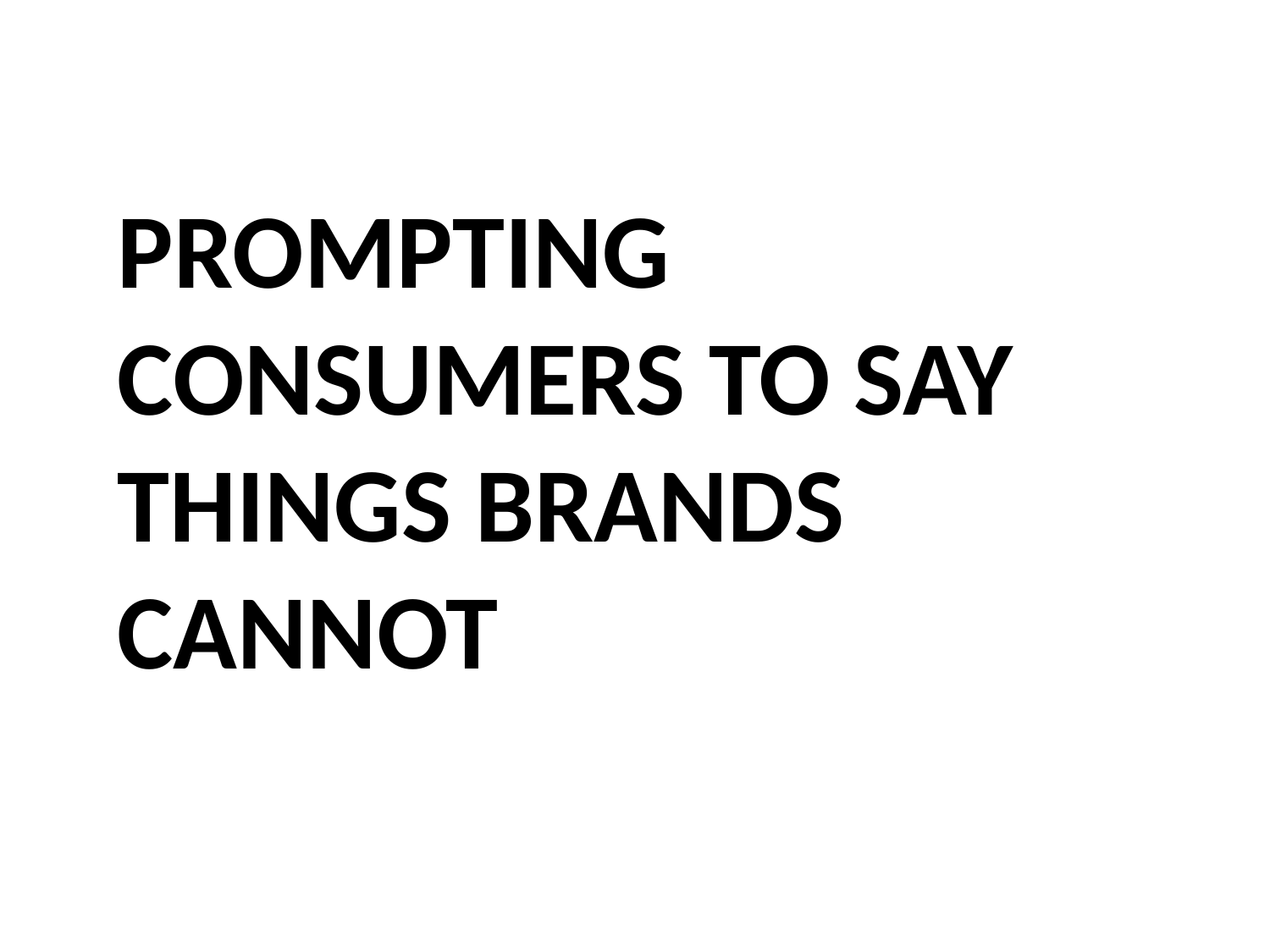

PROMPTING CONSUMERS TO SAY THINGS BRANDS CANNOT